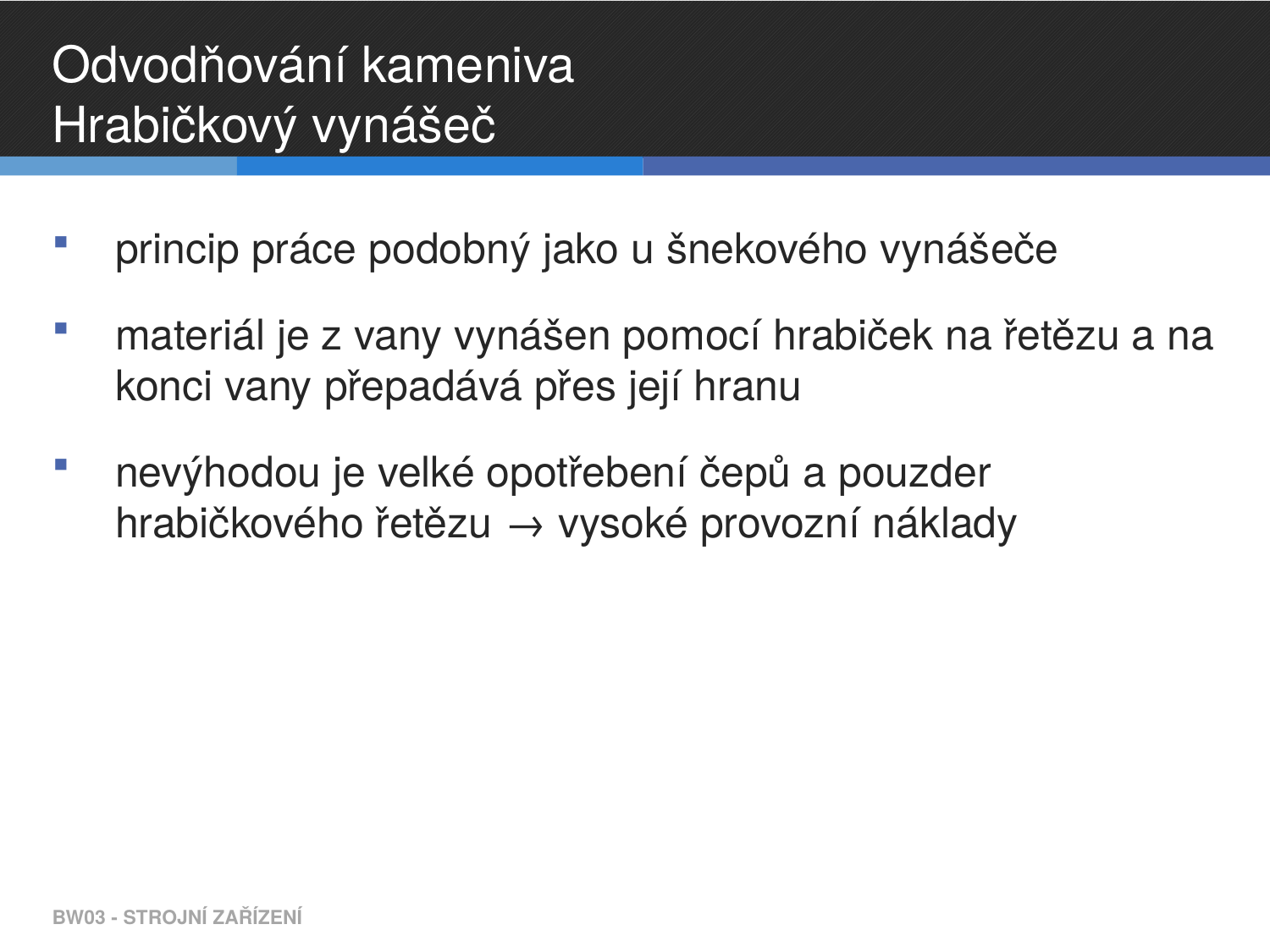

# Odvodňování kameniva Hrabičkový vynášeč
princip práce podobný jako u šnekového vynášeče
materiál je z vany vynášen pomocí hrabiček na řetězu a na konci vany přepadává přes její hranu
nevýhodou je velké opotřebení čepů a pouzder hrabičkového řetězu → vysoké provozní náklady
BW03 - STROJNÍ ZAŘÍZENÍ